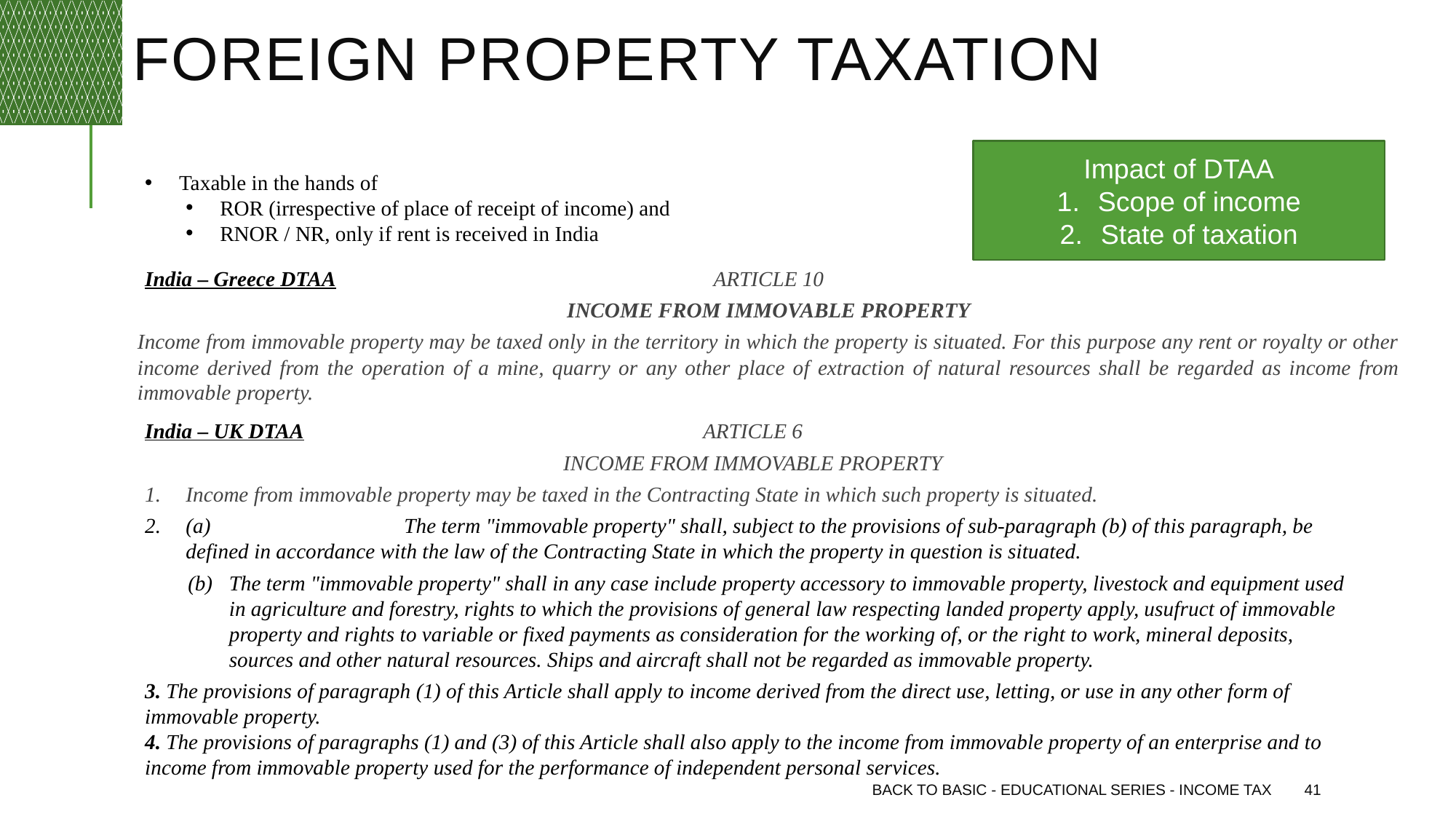

# foreign property taxation
Impact of DTAA
Scope of income
State of taxation
Taxable in the hands of
ROR (irrespective of place of receipt of income) and
RNOR / NR, only if rent is received in India
ARTICLE 10
INCOME FROM IMMOVABLE PROPERTY
Income from immovable property may be taxed only in the territory in which the property is situated. For this purpose any rent or royalty or other income derived from the operation of a mine, quarry or any other place of extraction of natural resources shall be regarded as income from immovable property.
India – Greece DTAA
India – UK DTAA
ARTICLE 6
INCOME FROM IMMOVABLE PROPERTY
Income from immovable property may be taxed in the Contracting State in which such property is situated.
(a)	 	The term "immovable property" shall, subject to the provisions of sub-paragraph (b) of this paragraph, be defined in accordance with the law of the Contracting State in which the property in question is situated.
The term "immovable property" shall in any case include property accessory to immovable property, livestock and equipment used in agriculture and forestry, rights to which the provisions of general law respecting landed property apply, usufruct of immovable property and rights to variable or fixed payments as consideration for the working of, or the right to work, mineral deposits, sources and other natural resources. Ships and aircraft shall not be regarded as immovable property.
3. The provisions of paragraph (1) of this Article shall apply to income derived from the direct use, letting, or use in any other form of immovable property.
4. The provisions of paragraphs (1) and (3) of this Article shall also apply to the income from immovable property of an enterprise and to income from immovable property used for the performance of independent personal services.
Back to Basic - Educational Series - Income Tax
41